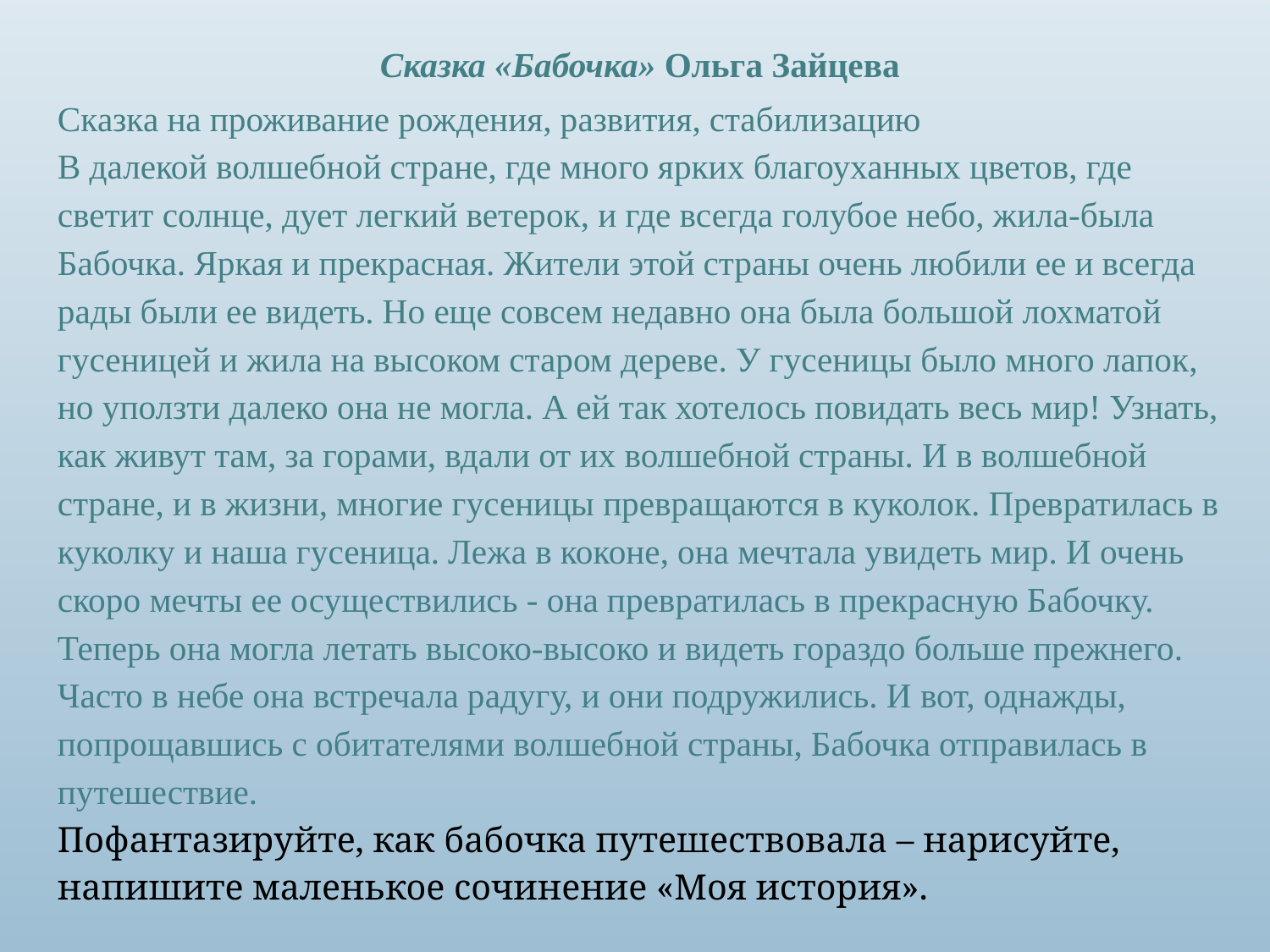

Сказка «Бабочка» Ольга Зайцева
Сказка на проживание рождения, развития, стабилизацию
В далекой волшебной стране, где много ярких благоуханных цветов, где светит солнце, дует легкий ветерок, и где всегда голубое небо, жила-была Бабочка. Яркая и прекрасная. Жители этой страны очень любили ее и всегда рады были ее видеть. Но еще совсем недавно она была большой лохматой гусеницей и жила на высоком старом дереве. У гусеницы было много лапок, но уползти далеко она не могла. А ей так хотелось повидать весь мир! Узнать, как живут там, за горами, вдали от их волшебной страны. И в волшебной стране, и в жизни, многие гусеницы превращаются в куколок. Превратилась в куколку и наша гусеница. Лежа в коконе, она мечтала увидеть мир. И очень скоро мечты ее осуществились - она превратилась в прекрасную Бабочку. Теперь она могла летать высоко-высоко и видеть гораздо больше прежнего. Часто в небе она встречала радугу, и они подружились. И вот, однажды, попрощавшись с обитателями волшебной страны, Бабочка отправилась в путешествие.
Пофантазируйте, как бабочка путешествовала – нарисуйте, напишите маленькое сочинение «Моя история».